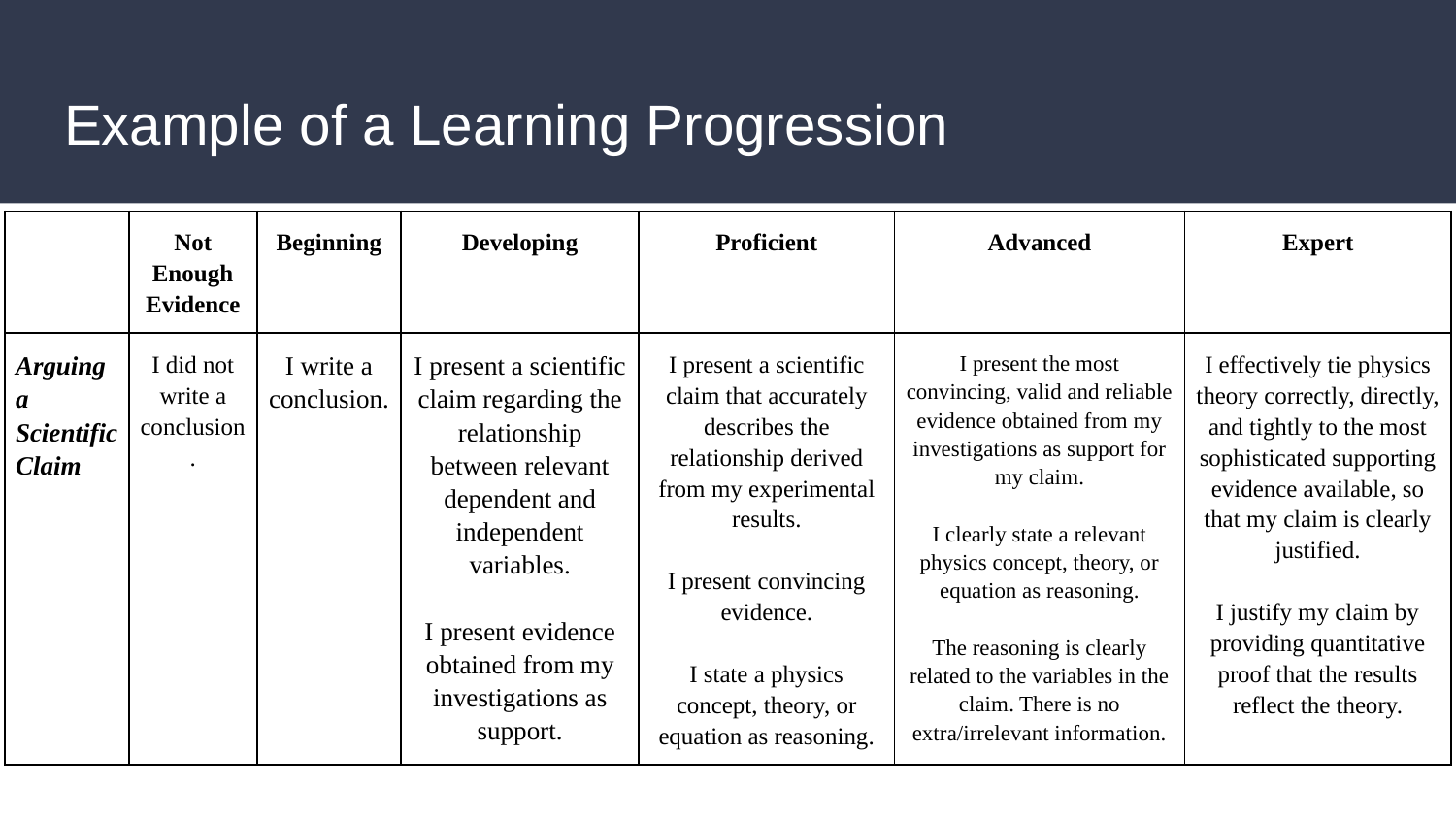

# Example of a Learning Progression
|  | Not Enough Evidence | Beginning | Developing | Proficient | Advanced | Expert |
| --- | --- | --- | --- | --- | --- | --- |
| Arguing a Scientific Claim | I did not write a conclusion. | I write a conclusion. | I present a scientific claim regarding the relationship between relevant dependent and independent variables. I present evidence obtained from my investigations as support. | I present a scientific claim that accurately describes the relationship derived from my experimental results. I present convincing evidence. I state a physics concept, theory, or equation as reasoning. | I present the most convincing, valid and reliable evidence obtained from my investigations as support for my claim. I clearly state a relevant physics concept, theory, or equation as reasoning. The reasoning is clearly related to the variables in the claim. There is no extra/irrelevant information. | I effectively tie physics theory correctly, directly, and tightly to the most sophisticated supporting evidence available, so that my claim is clearly justified. I justify my claim by providing quantitative proof that the results reflect the theory. |